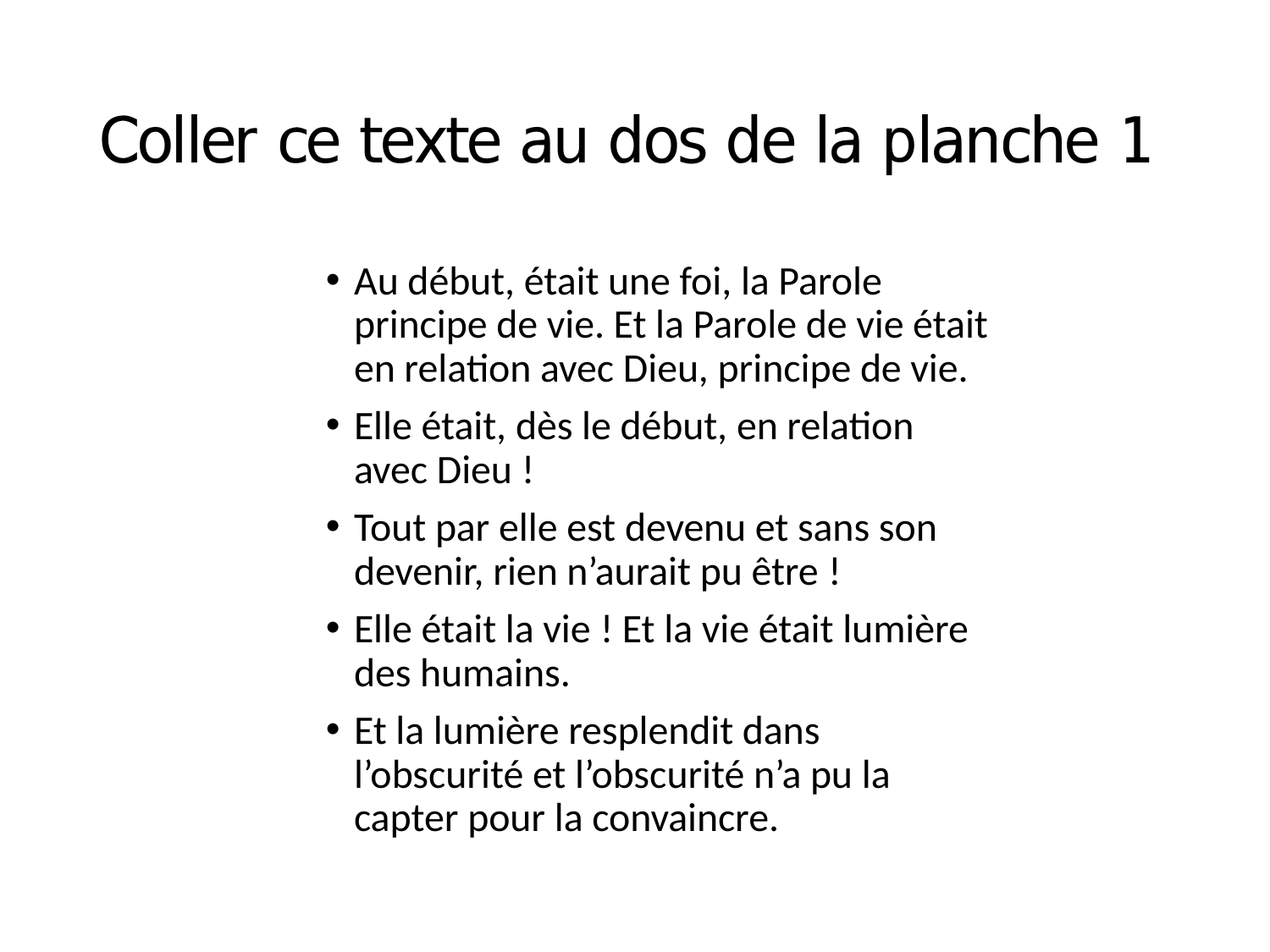

# Coller ce texte au dos de la planche 1
Au début, était une foi, la Parole principe de vie. Et la Parole de vie était en relation avec Dieu, principe de vie.
Elle était, dès le début, en relation avec Dieu !
Tout par elle est devenu et sans son devenir, rien n’aurait pu être !
Elle était la vie ! Et la vie était lumière des humains.
Et la lumière resplendit dans l’obscurité et l’obscurité n’a pu la capter pour la convaincre.